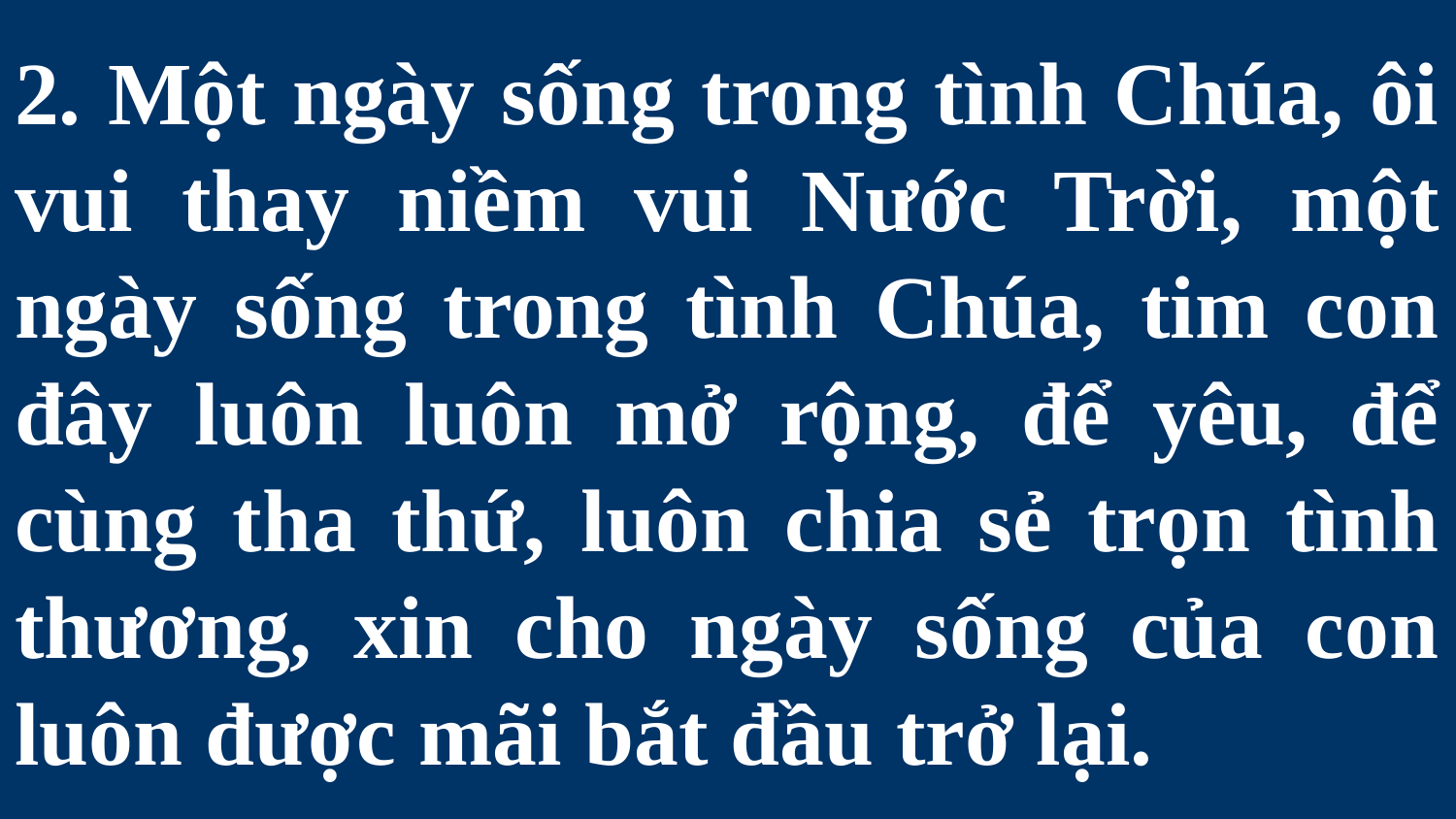

# 2. Một ngày sống trong tình Chúa, ôi vui thay niềm vui Nước Trời, một ngày sống trong tình Chúa, tim con đây luôn luôn mở rộng, để yêu, để cùng tha thứ, luôn chia sẻ trọn tình thương, xin cho ngày sống của con luôn được mãi bắt đầu trở lại.